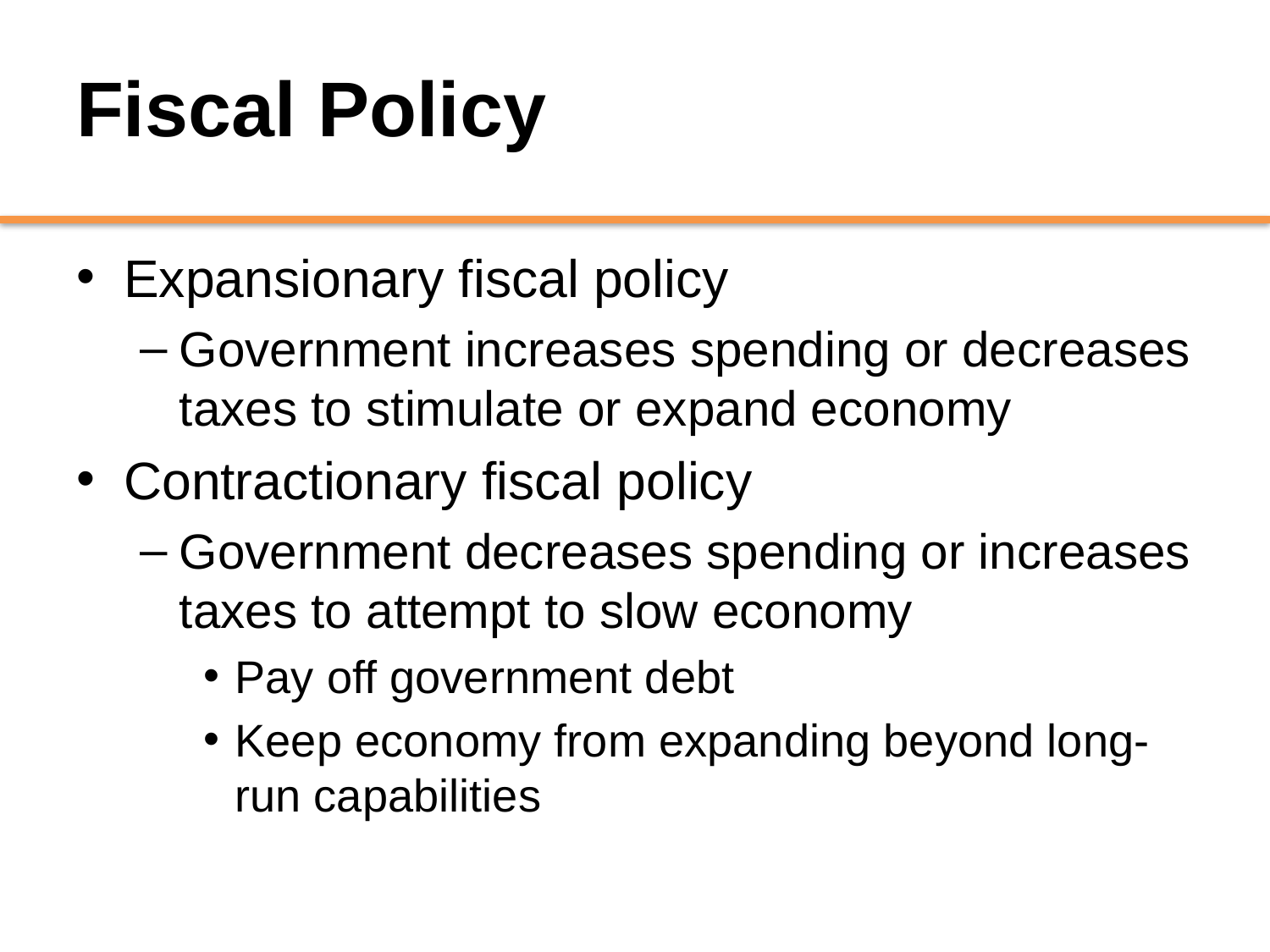

# Fiscal Policy
Expansionary fiscal policy
Government increases spending or decreases taxes to stimulate or expand economy
Contractionary fiscal policy
Government decreases spending or increases taxes to attempt to slow economy
Pay off government debt
Keep economy from expanding beyond long-run capabilities